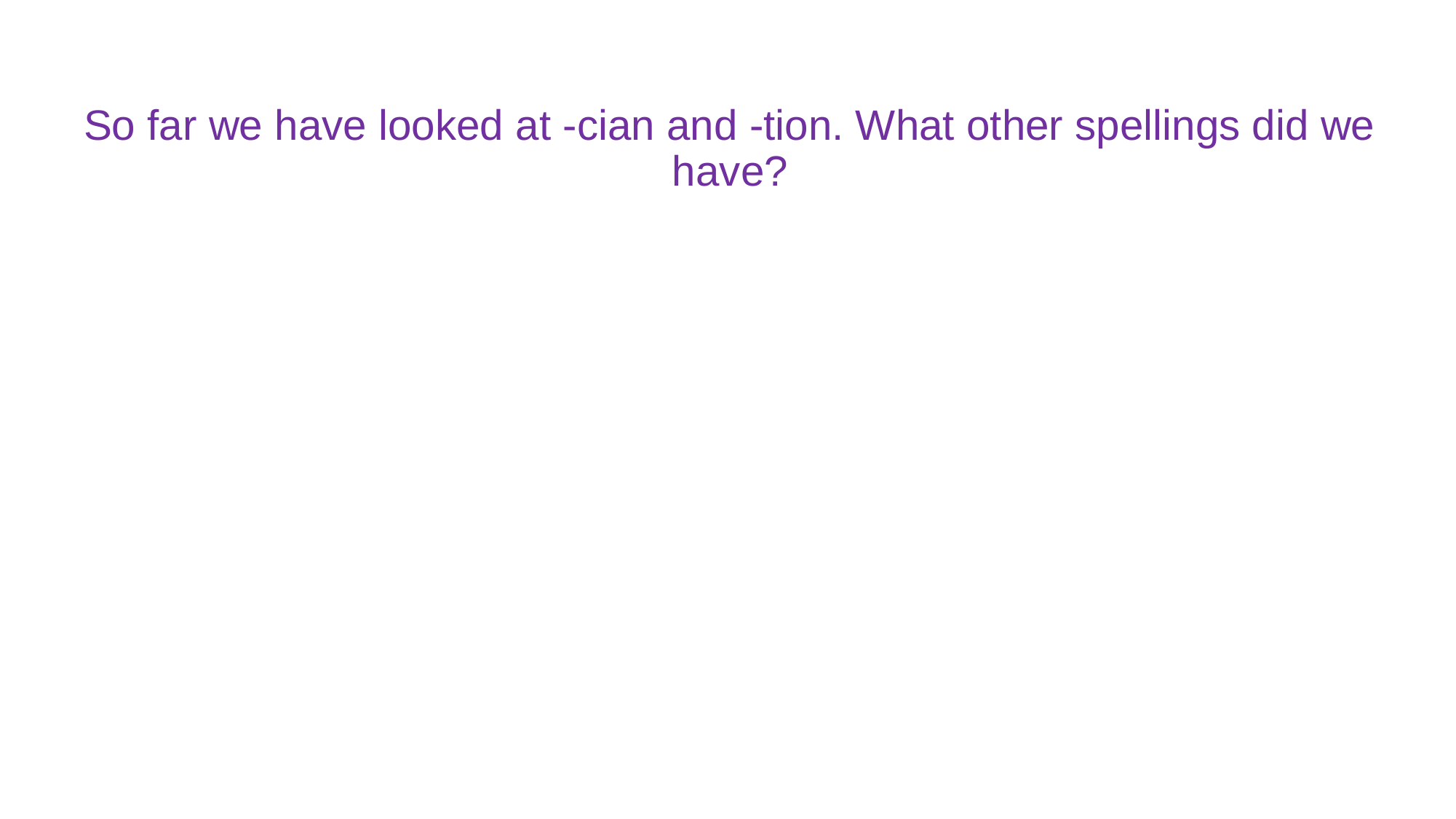

So far we have looked at -cian and -tion. What other spellings did we have?